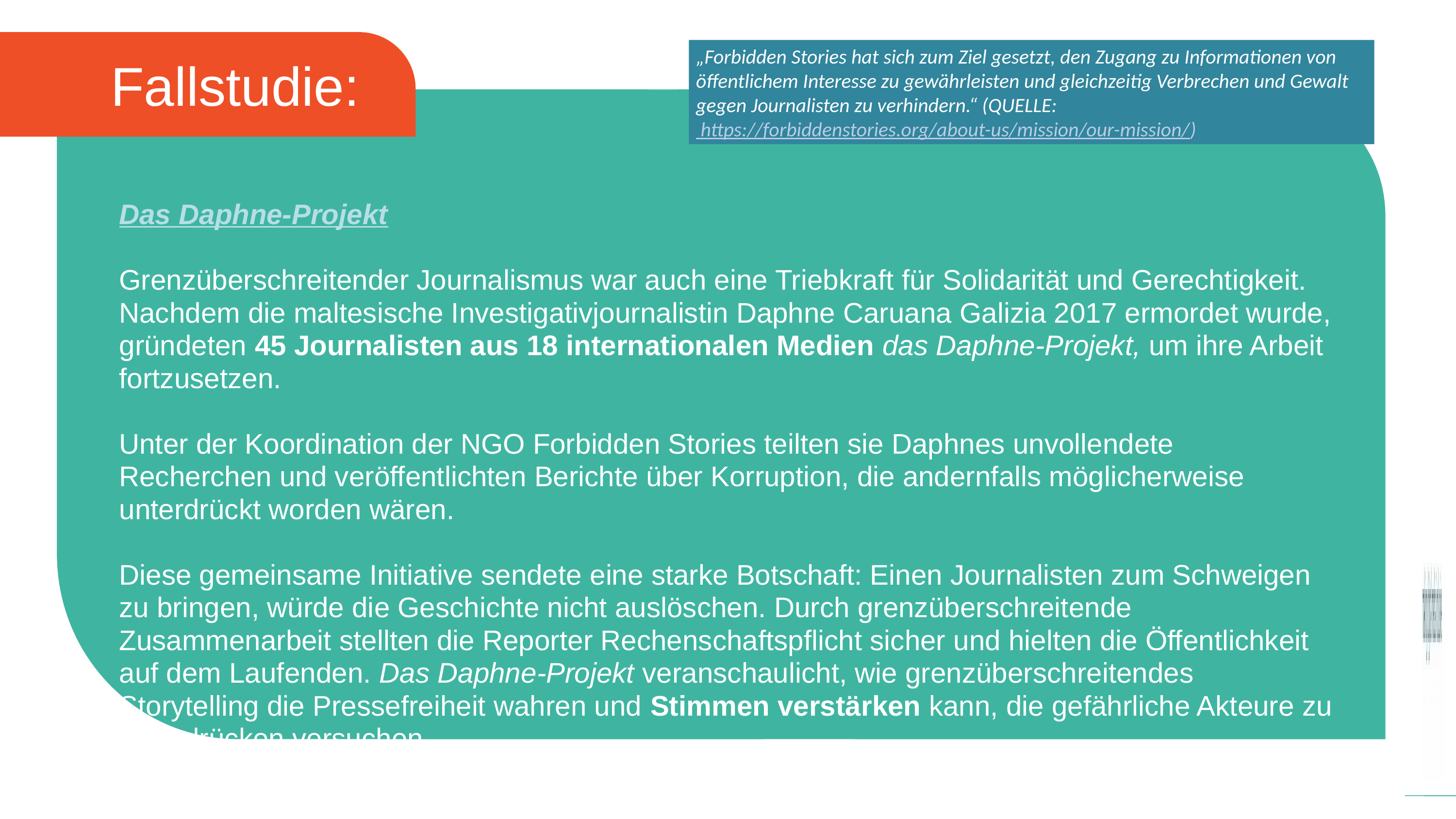

„Forbidden Stories hat sich zum Ziel gesetzt, den Zugang zu Informationen von öffentlichem Interesse zu gewährleisten und gleichzeitig Verbrechen und Gewalt gegen Journalisten zu verhindern.“ (QUELLE: https://forbiddenstories.org/about-us/mission/our-mission/)

Fallstudie:

Das Daphne-Projekt

Grenzüberschreitender Journalismus war auch eine Triebkraft für Solidarität und Gerechtigkeit. Nachdem die maltesische Investigativjournalistin Daphne Caruana Galizia 2017 ermordet wurde, gründeten 45 Journalisten aus 18 internationalen Medien das Daphne-Projekt, um ihre Arbeit fortzusetzen.

Unter der Koordination der NGO Forbidden Stories teilten sie Daphnes unvollendete Recherchen und veröffentlichten Berichte über Korruption, die andernfalls möglicherweise unterdrückt worden wären.

Diese gemeinsame Initiative sendete eine starke Botschaft: Einen Journalisten zum Schweigen zu bringen, würde die Geschichte nicht auslöschen. Durch grenzüberschreitende Zusammenarbeit stellten die Reporter Rechenschaftspflicht sicher und hielten die Öffentlichkeit auf dem Laufenden. Das Daphne-Projekt veranschaulicht, wie grenzüberschreitendes Storytelling die Pressefreiheit wahren und Stimmen verstärken kann, die gefährliche Akteure zu unterdrücken versuchen.